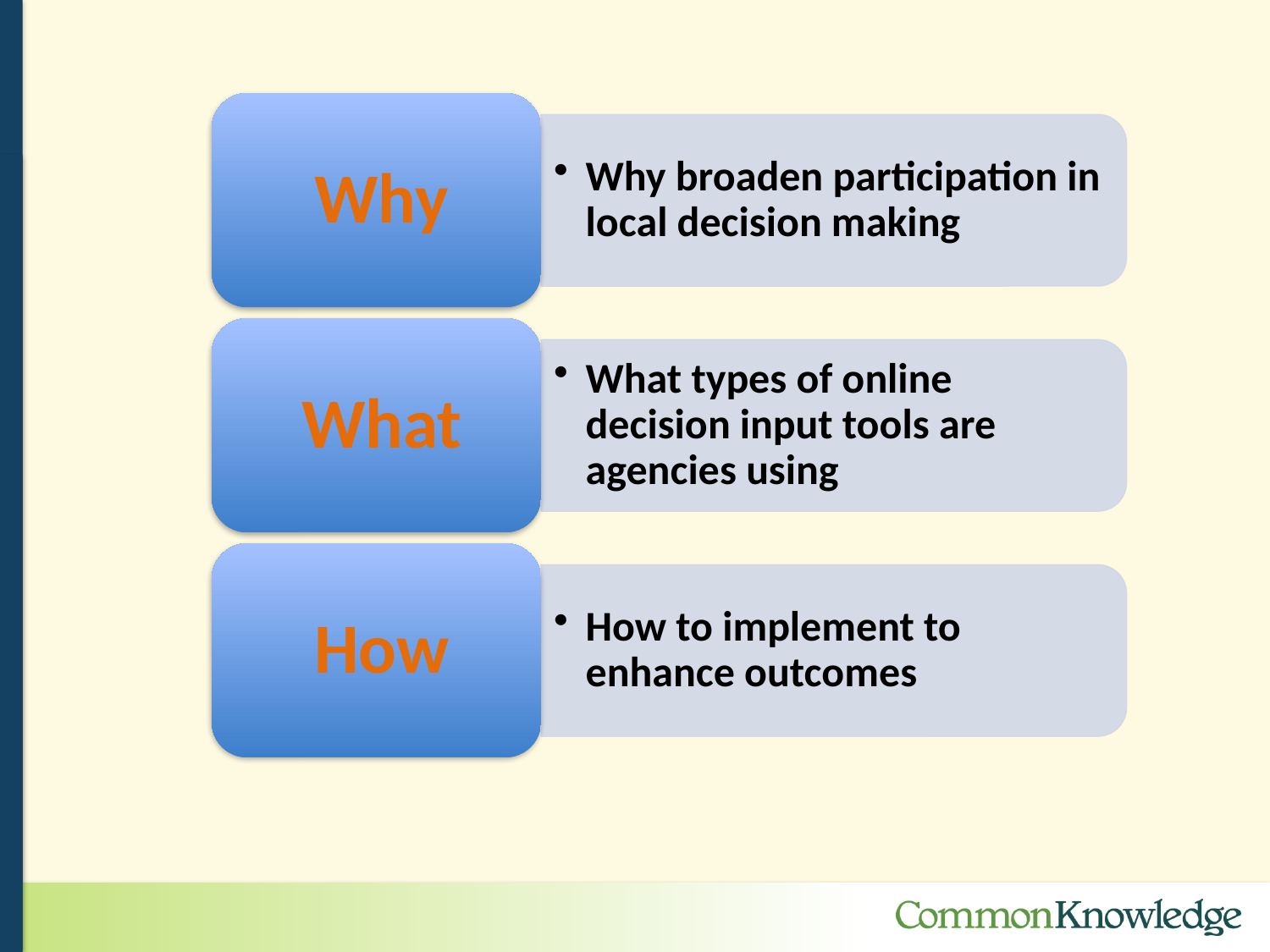

Why broaden participation in local decision making
Why
What types of online decision input tools are agencies using
What
How to implement to enhance outcomes
How